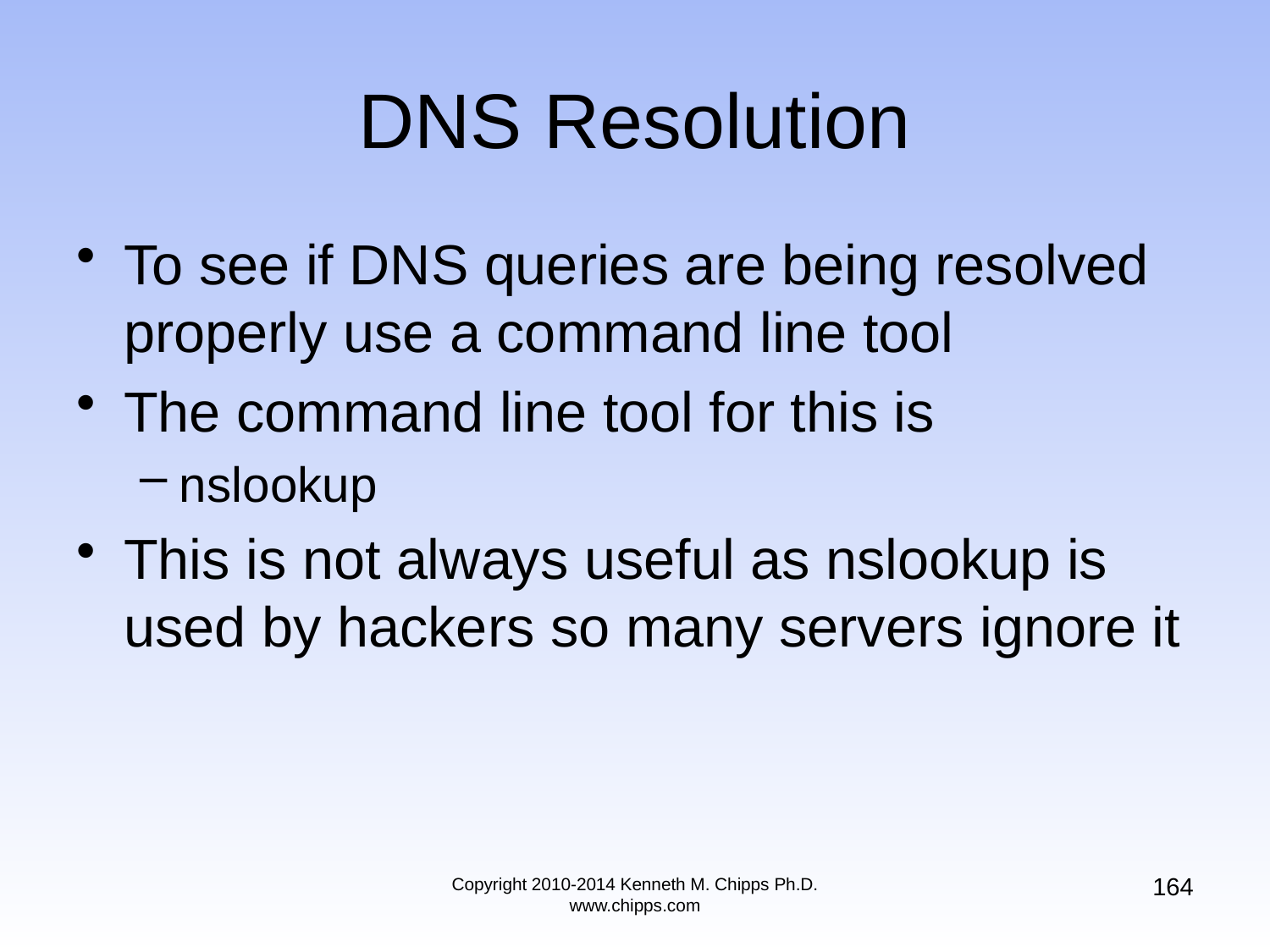

# DNS Resolution
To see if DNS queries are being resolved properly use a command line tool
The command line tool for this is
nslookup
This is not always useful as nslookup is used by hackers so many servers ignore it
164
Copyright 2010-2014 Kenneth M. Chipps Ph.D. www.chipps.com